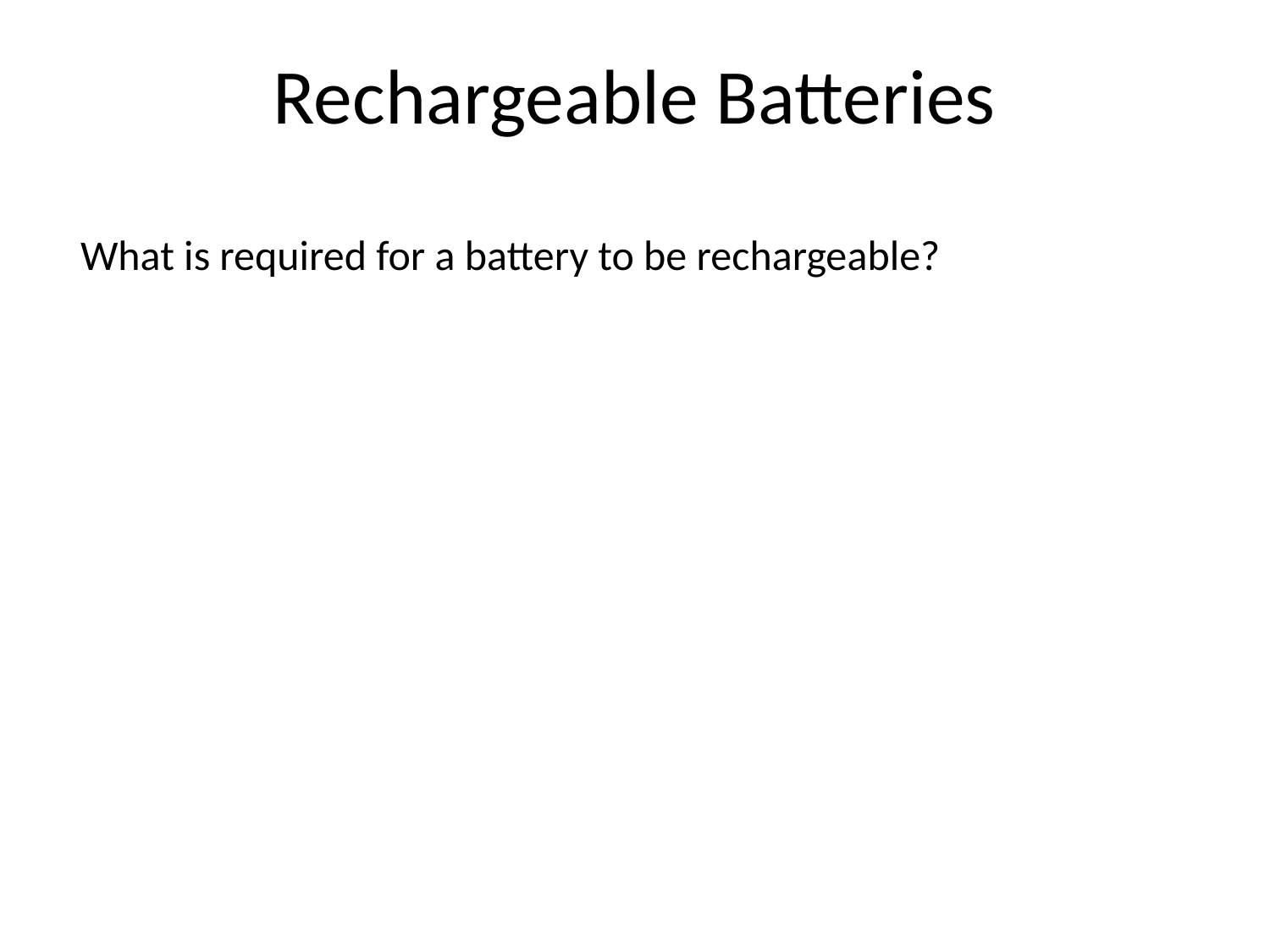

# Rechargeable Batteries
What is required for a battery to be rechargeable?